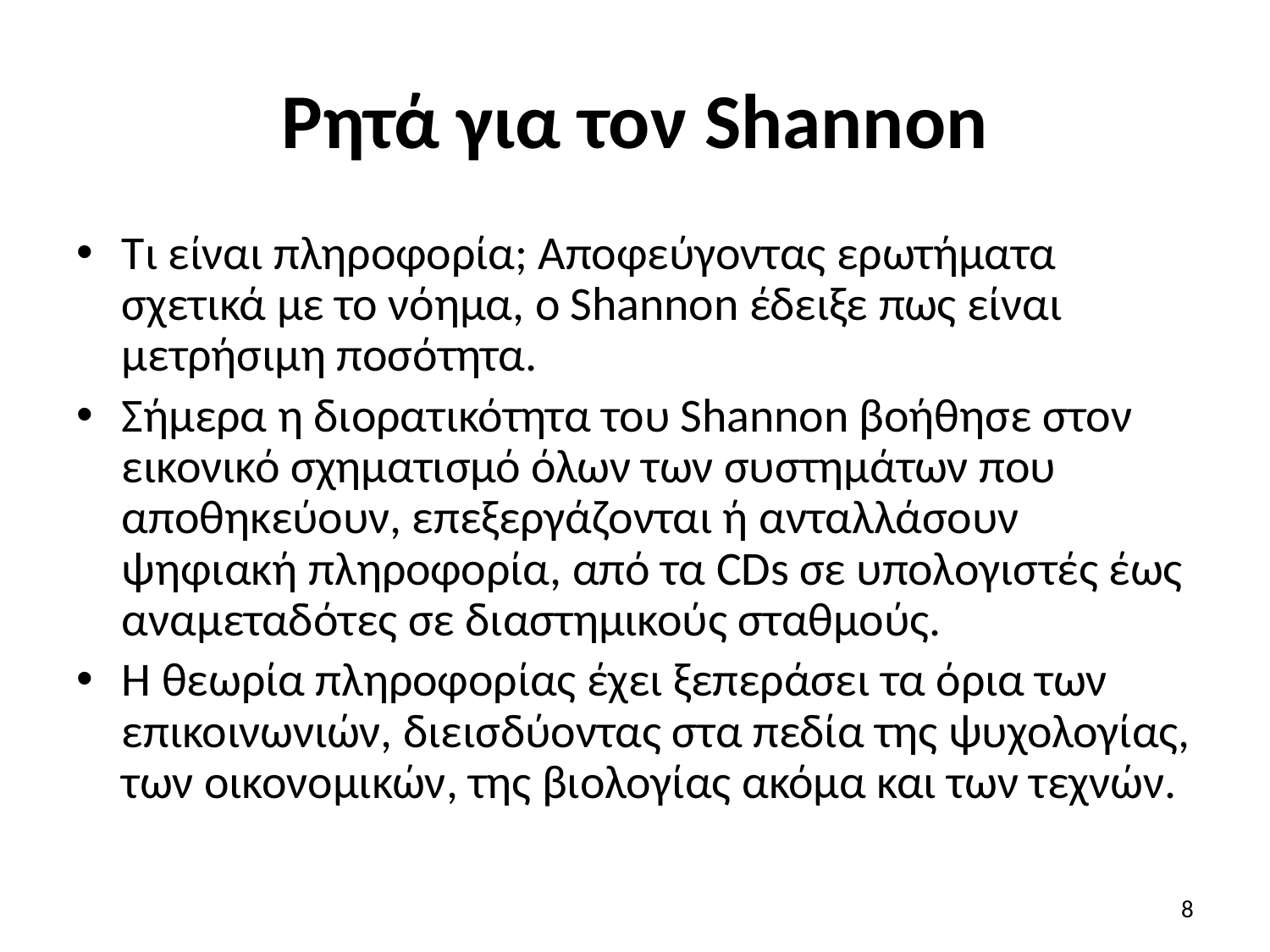

# Ρητά για τον Shannon
Τι είναι πληροφορία; Αποφεύγοντας ερωτήματα σχετικά με το νόημα, ο Shannon έδειξε πως είναι μετρήσιμη ποσότητα.
Σήμερα η διορατικότητα του Shannon βοήθησε στον εικονικό σχηματισμό όλων των συστημάτων που αποθηκεύουν, επεξεργάζονται ή ανταλλάσουν ψηφιακή πληροφορία, από τα CDs σε υπολογιστές έως αναμεταδότες σε διαστημικούς σταθμούς.
Η θεωρία πληροφορίας έχει ξεπεράσει τα όρια των επικοινωνιών, διεισδύοντας στα πεδία της ψυχολογίας, των οικονομικών, της βιολογίας ακόμα και των τεχνών.
8